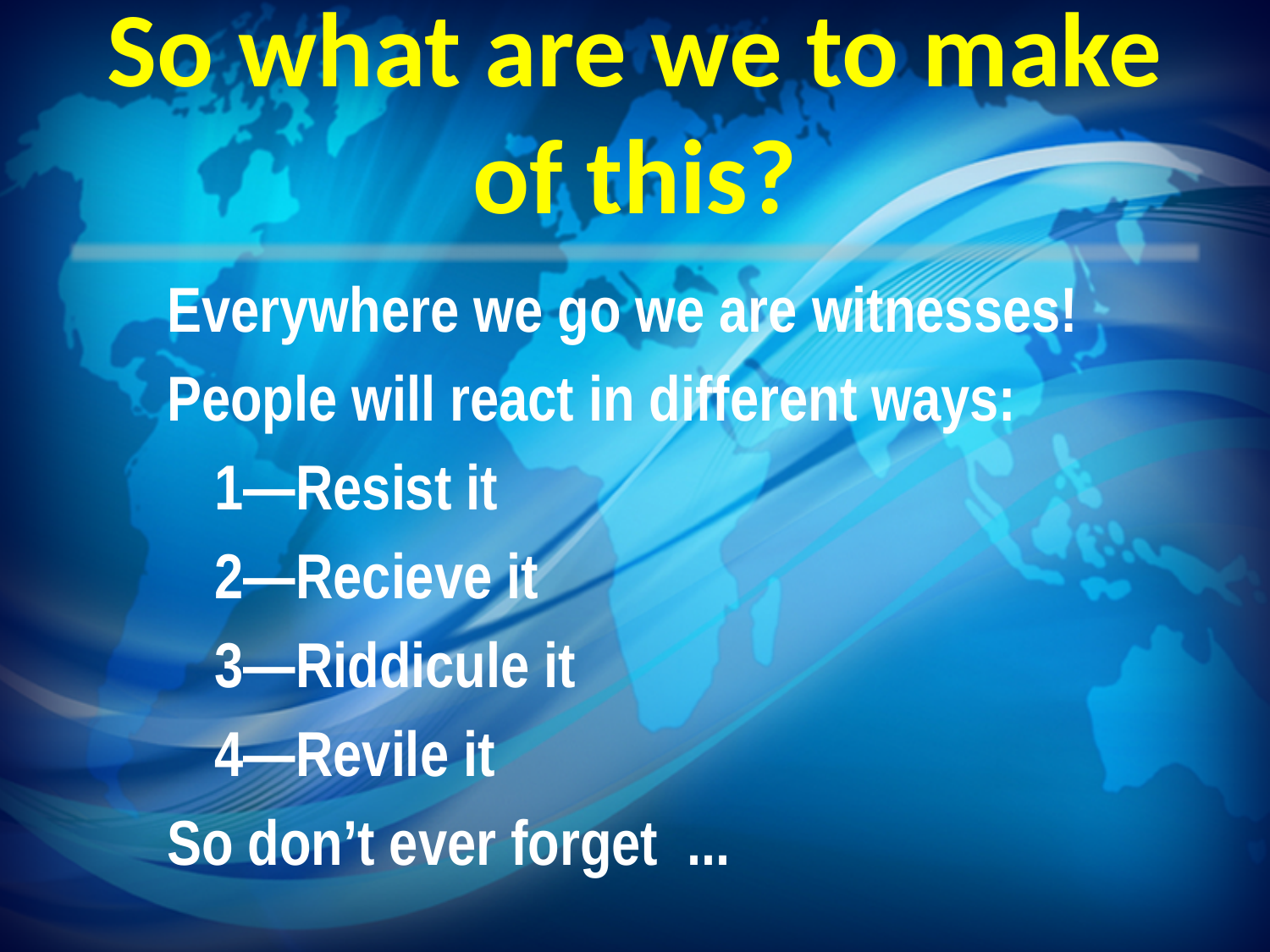

# So what are we to make of this?

Everywhere we go we are witnesses!
People will react in different ways:
	1—Resist it
	2—Recieve it
	3—Riddicule it
	4—Revile it
So don’t ever forget  ...